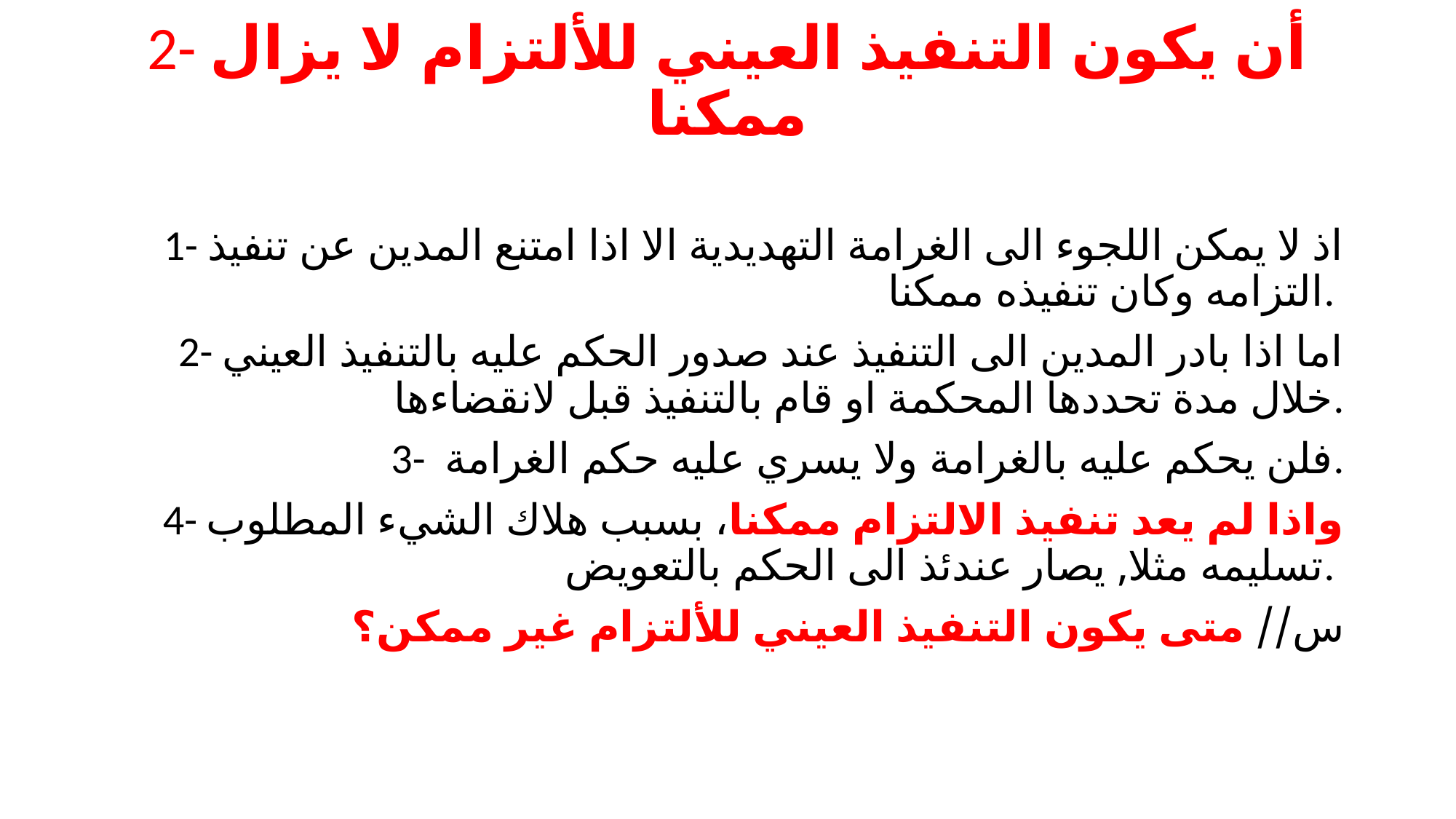

# 2- أن يكون التنفيذ العيني للألتزام لا يزال ممكنا
1- اذ لا يمكن اللجوء الى الغرامة التهديدية الا اذا امتنع المدين عن تنفيذ التزامه وكان تنفيذه ممكنا.
2- اما اذا بادر المدين الى التنفيذ عند صدور الحكم عليه بالتنفيذ العيني خلال مدة تحددها المحكمة او قام بالتنفيذ قبل لانقضاءها.
3-  فلن يحكم عليه بالغرامة ولا يسري عليه حكم الغرامة.
 4- واذا لم يعد تنفيذ الالتزام ممكنا، بسبب هلاك الشيء المطلوب تسليمه مثلا, يصار عندئذ الى الحكم بالتعويض.
س// متى يكون التنفيذ العيني للألتزام غير ممكن؟